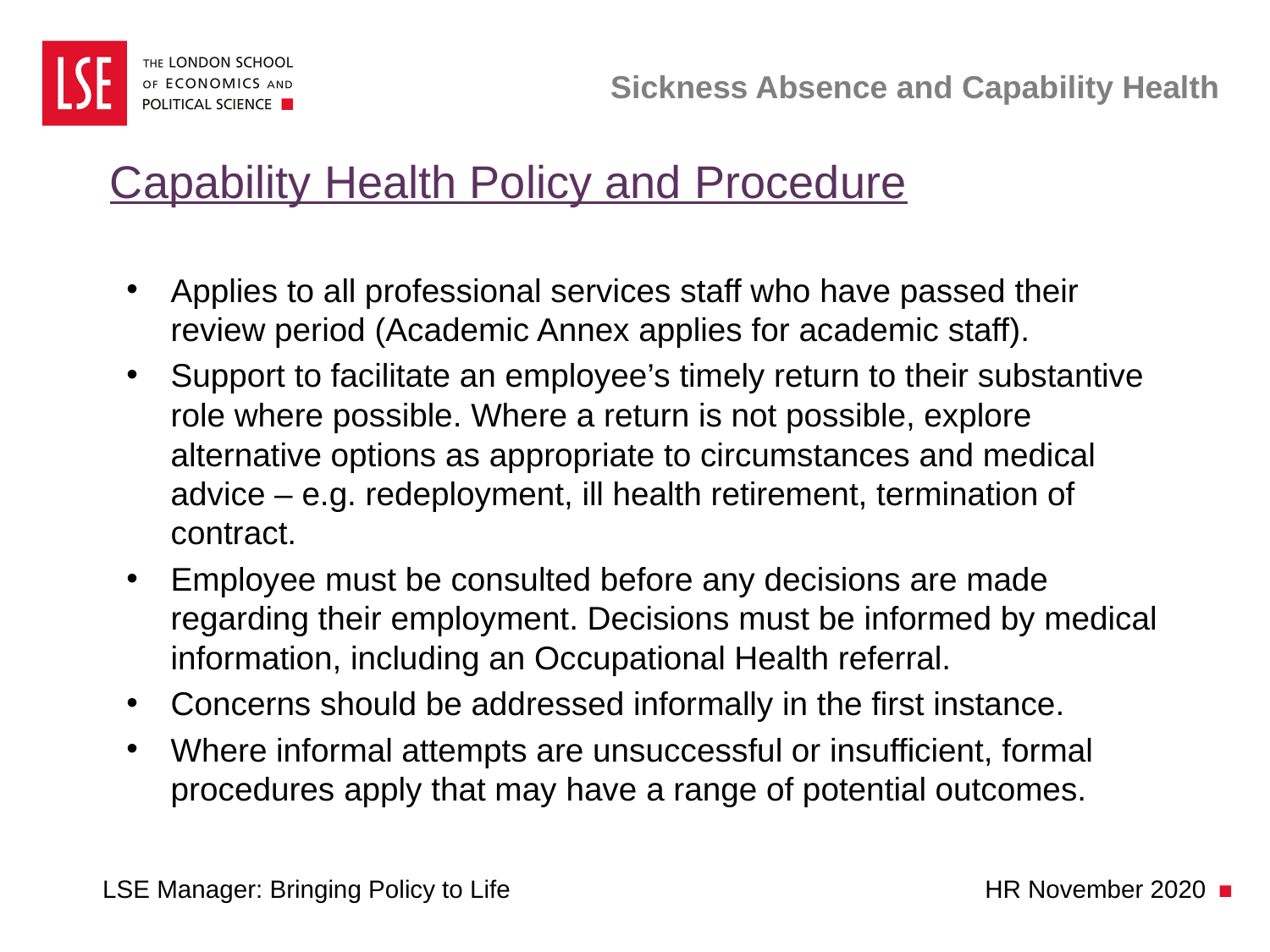

# Sickness Absence and Capability Health
Capability Health Policy and Procedure

Applies to all professional services staff who have passed their review period (Academic Annex applies for academic staff).
Support to facilitate an employee’s timely return to their substantive role where possible. Where a return is not possible, explore alternative options as appropriate to circumstances and medical advice – e.g. redeployment, ill health retirement, termination of contract.
Employee must be consulted before any decisions are made regarding their employment. Decisions must be informed by medical information, including an Occupational Health referral.
Concerns should be addressed informally in the first instance.
Where informal attempts are unsuccessful or insufficient, formal procedures apply that may have a range of potential outcomes.

LSE Manager: Bringing Policy to Life                                                                    HR November 2020